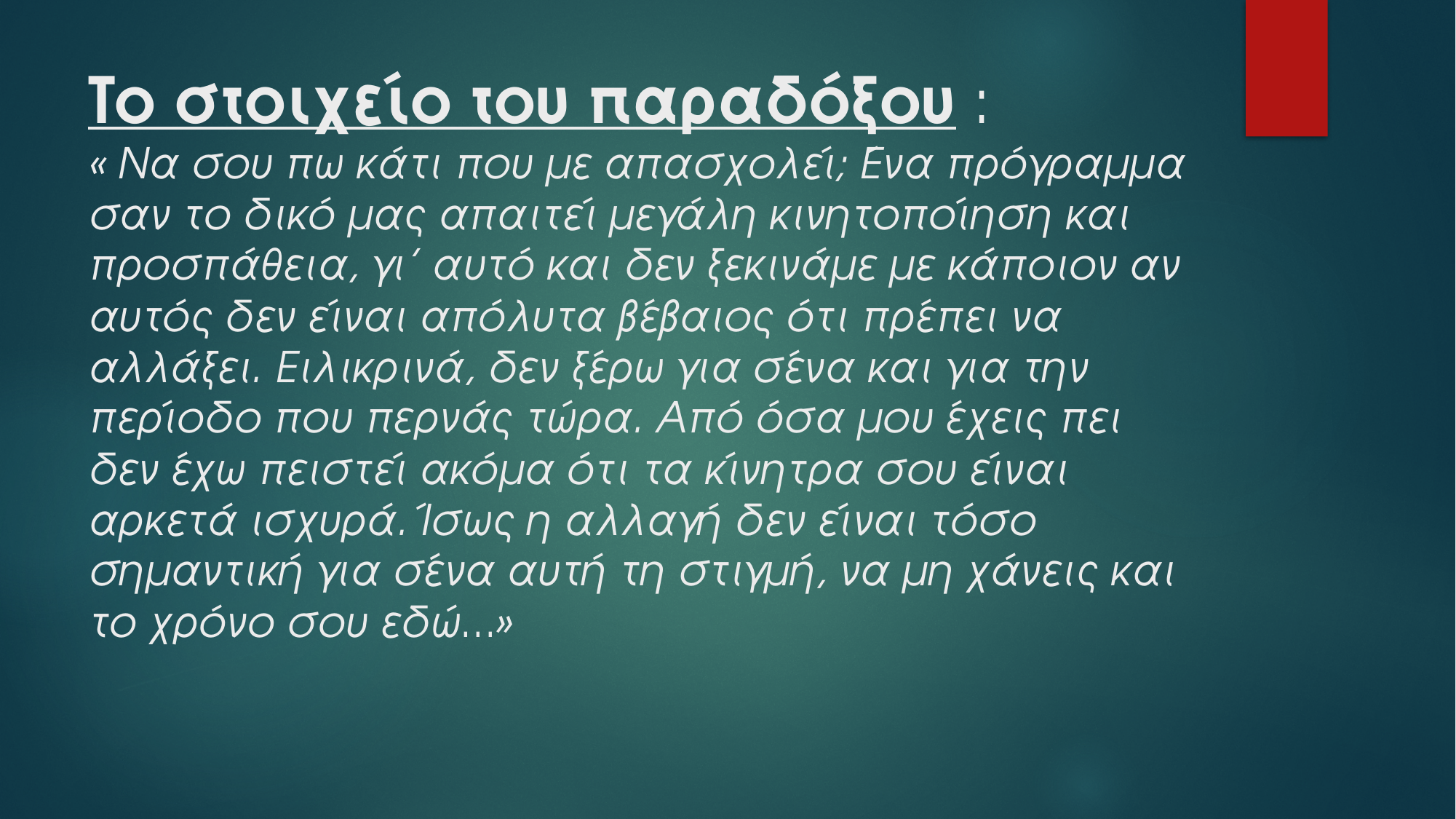

# Το στοιχείο του παραδόξου : « Να σου πω κάτι που με απασχολεί; Ένα πρόγραμμα σαν το δικό μας απαιτεί μεγάλη κινητοποίηση και προσπάθεια, γι’ αυτό και δεν ξεκινάμε με κάποιον αν αυτός δεν είναι απόλυτα βέβαιος ότι πρέπει να αλλάξει. Ειλικρινά, δεν ξέρω για σένα και για την περίοδο που περνάς τώρα. Από όσα μου έχεις πει δεν έχω πειστεί ακόμα ότι τα κίνητρα σου είναι αρκετά ισχυρά. Ίσως η αλλαγή δεν είναι τόσο σημαντική για σένα αυτή τη στιγμή, να μη χάνεις και το χρόνο σου εδώ…»